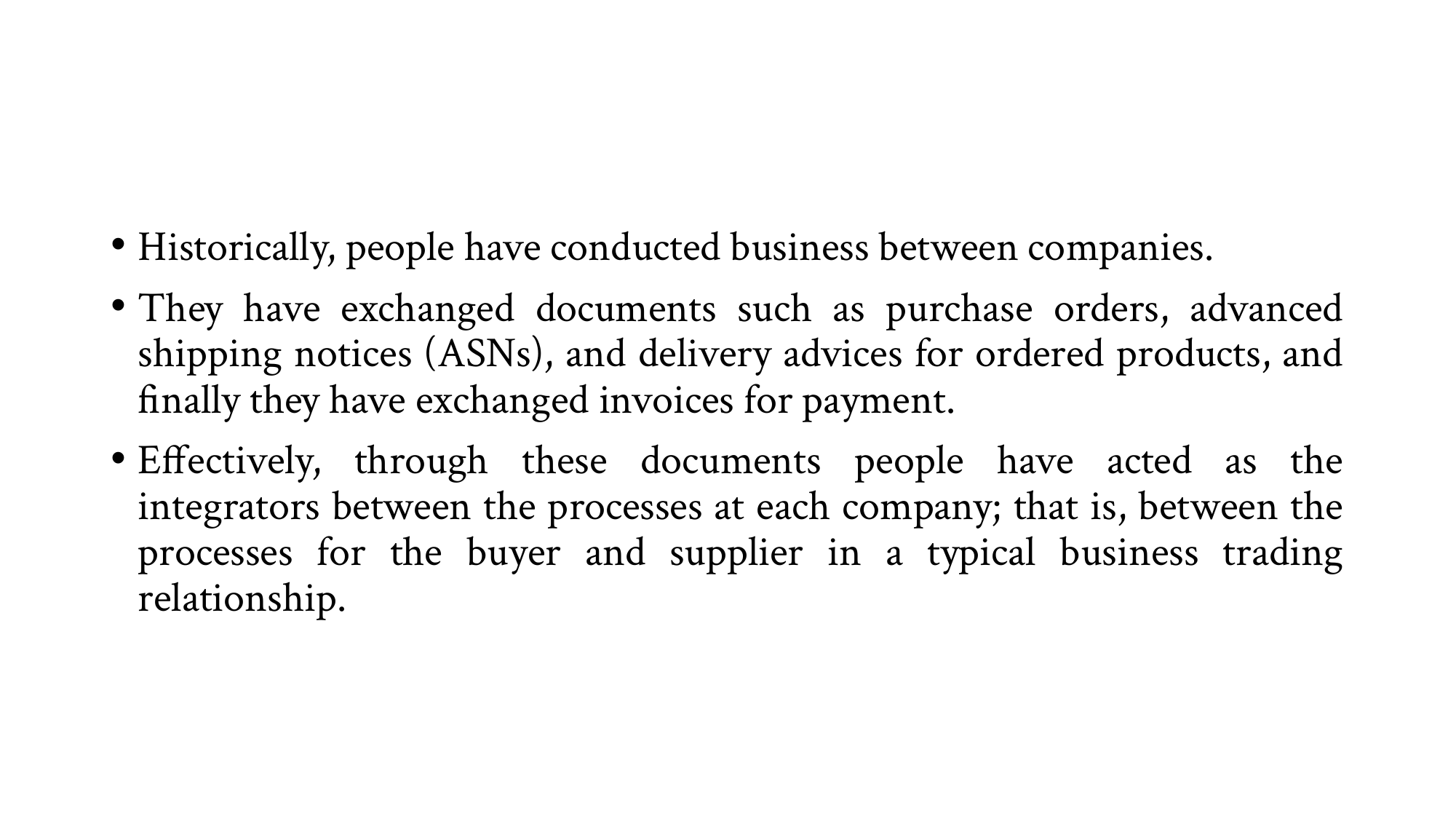

#
Historically, people have conducted business between companies.
They have exchanged documents such as purchase orders, advanced shipping notices (ASNs), and delivery advices for ordered products, and finally they have exchanged invoices for payment.
Effectively, through these documents people have acted as the integrators between the processes at each company; that is, between the processes for the buyer and supplier in a typical business trading relationship.